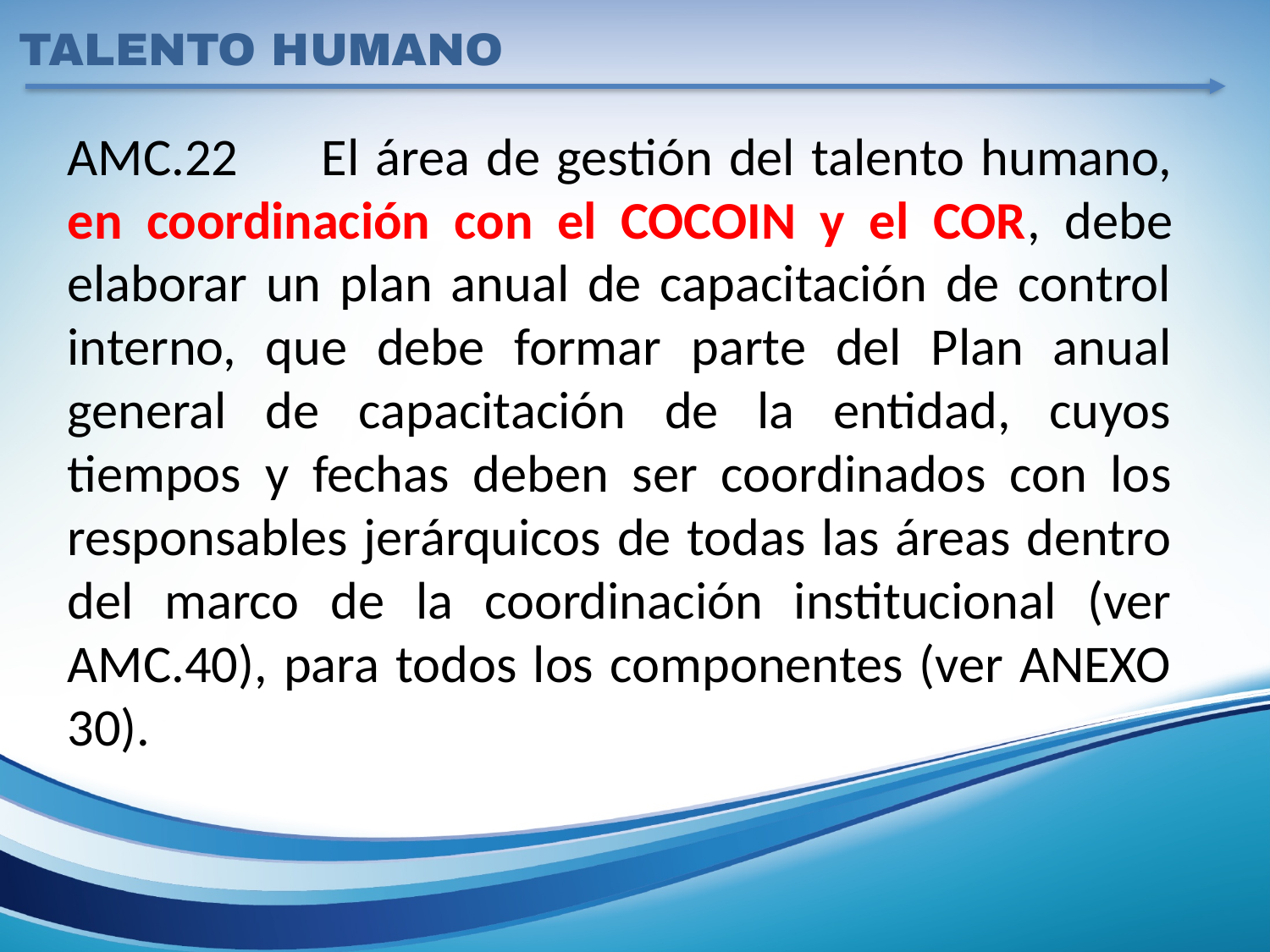

TALENTO HUMANO
AMC.22	El área de gestión del talento humano, en coordinación con el COCOIN y el COR, debe elaborar un plan anual de capacitación de control interno, que debe formar parte del Plan anual general de capacitación de la entidad, cuyos tiempos y fechas deben ser coordinados con los responsables jerárquicos de todas las áreas dentro del marco de la coordinación institucional (ver AMC.40), para todos los componentes (ver ANEXO 30).